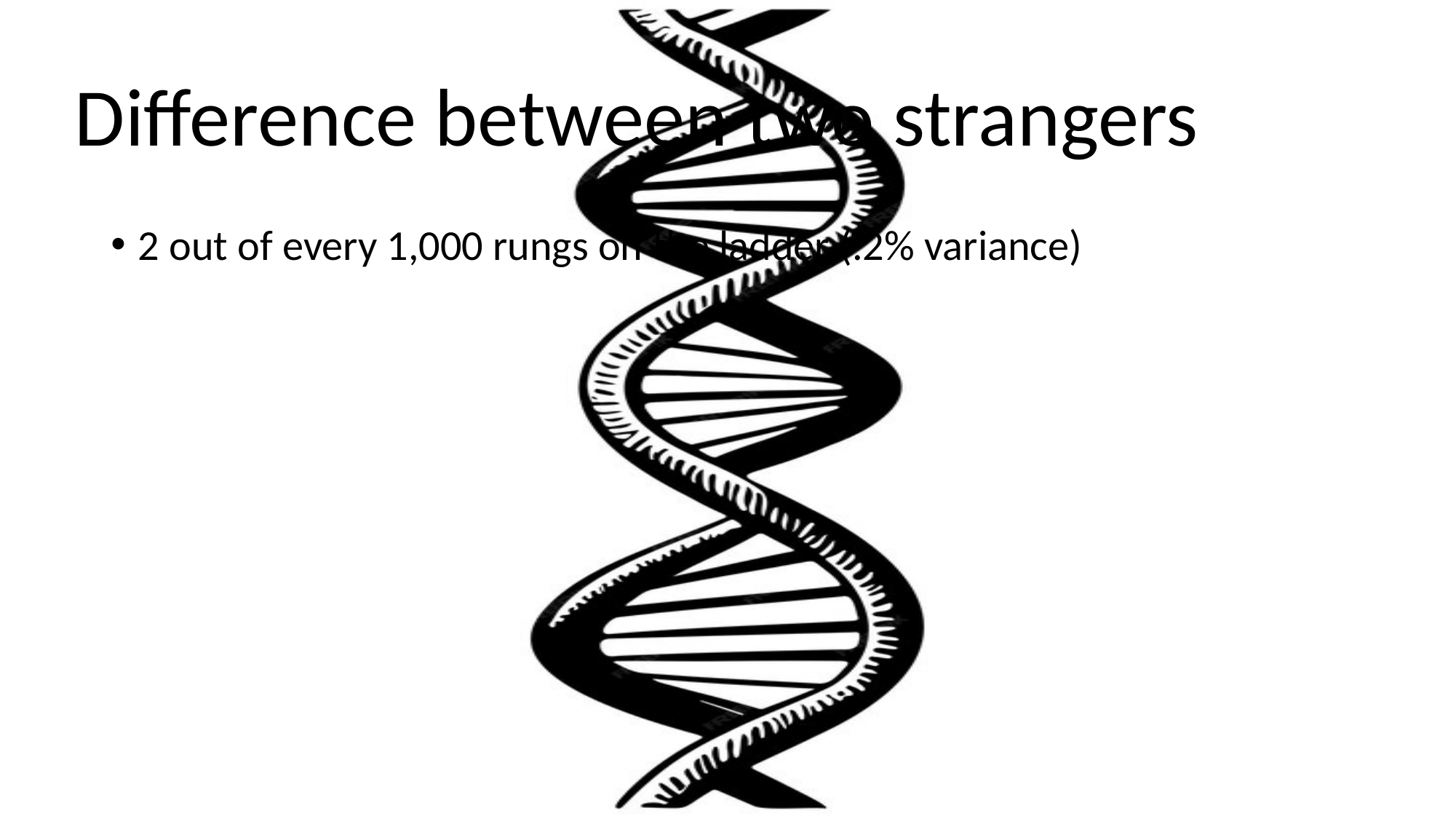

# Difference between two strangers
2 out of every 1,000 rungs on the ladder (.2% variance)